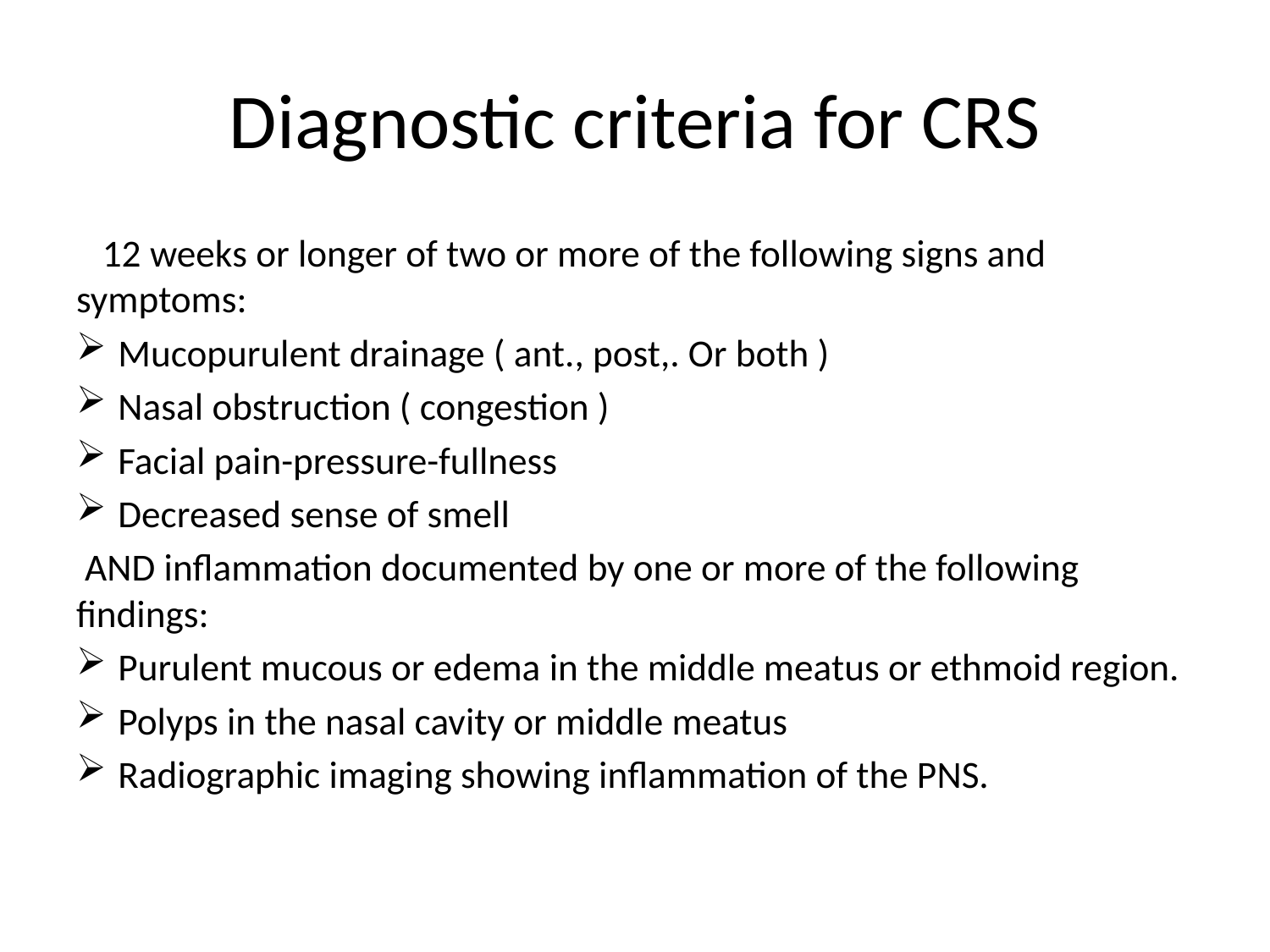

# Diagnostic criteria for CRS
   12 weeks or longer of two or more of the following signs and symptoms:
Mucopurulent drainage ( ant., post,. Or both )
Nasal obstruction ( congestion )
Facial pain-pressure-fullness
Decreased sense of smell
 AND inflammation documented by one or more of the following findings:
Purulent mucous or edema in the middle meatus or ethmoid region.
Polyps in the nasal cavity or middle meatus
Radiographic imaging showing inflammation of the PNS.